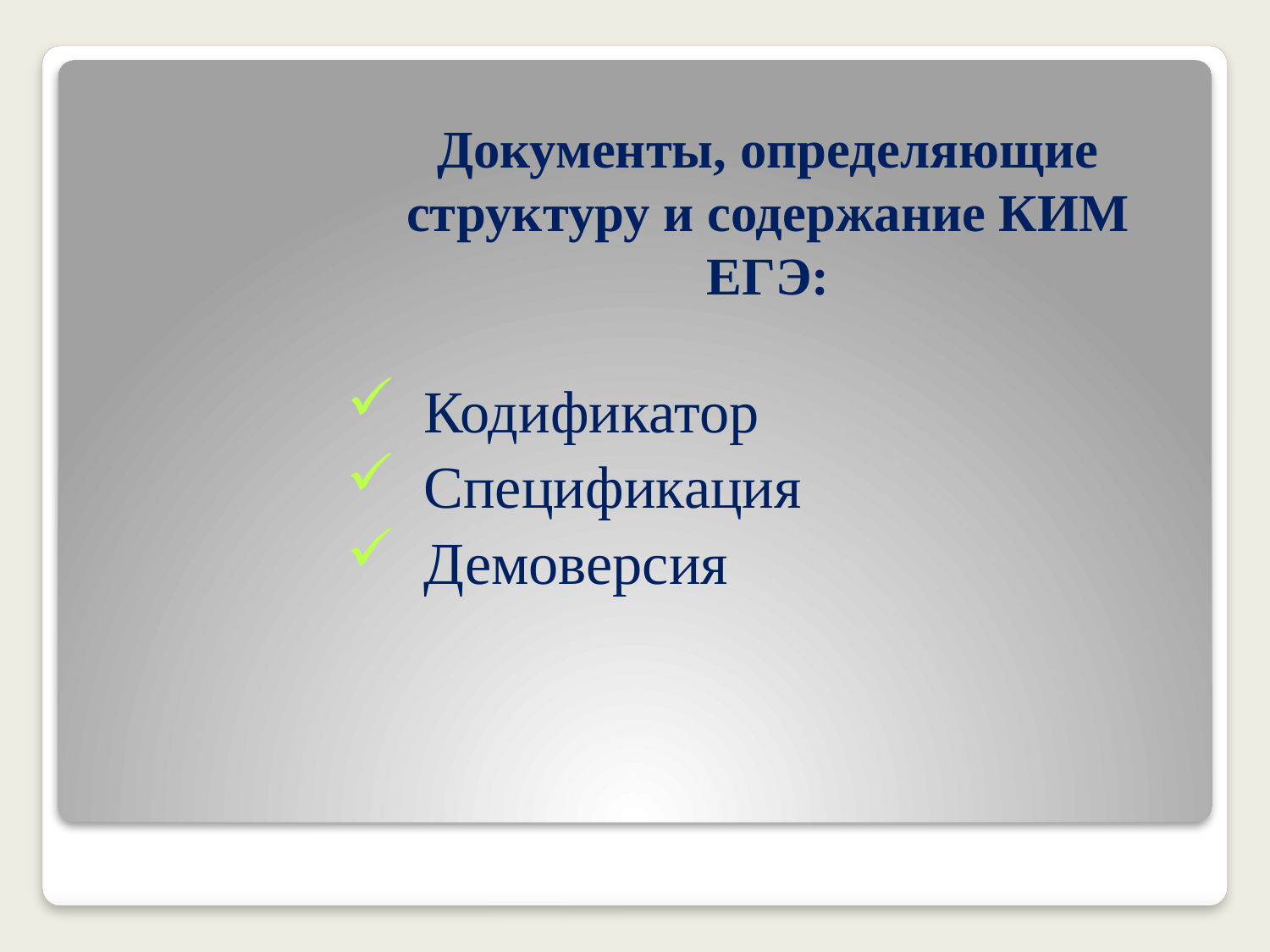

Документы, определяющие структуру и содержание КИМ ЕГЭ:

  Кодификатор
  Спецификация
  Демоверсия
#